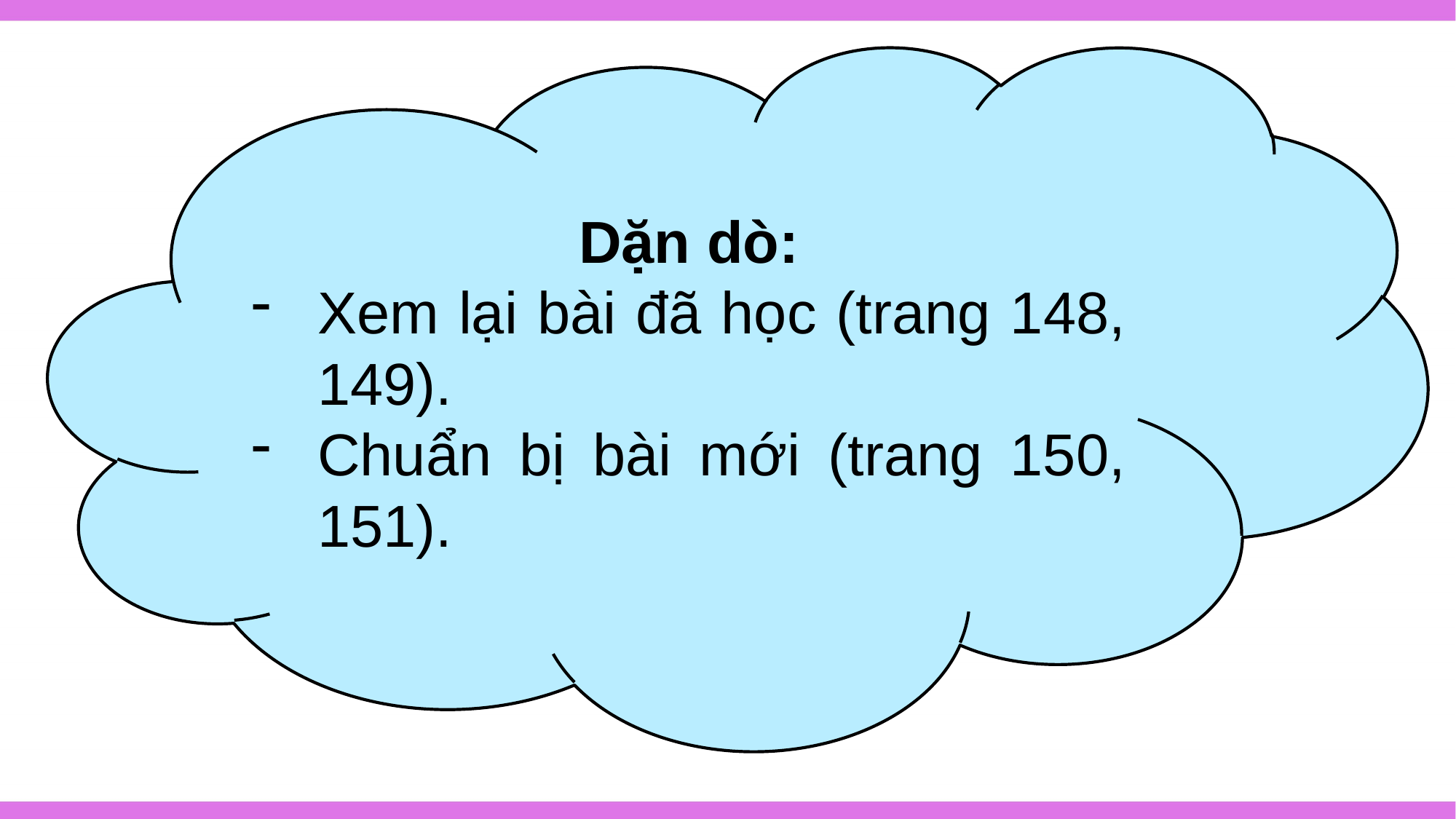

Dặn dò:
Xem lại bài đã học (trang 148, 149).
Chuẩn bị bài mới (trang 150, 151).